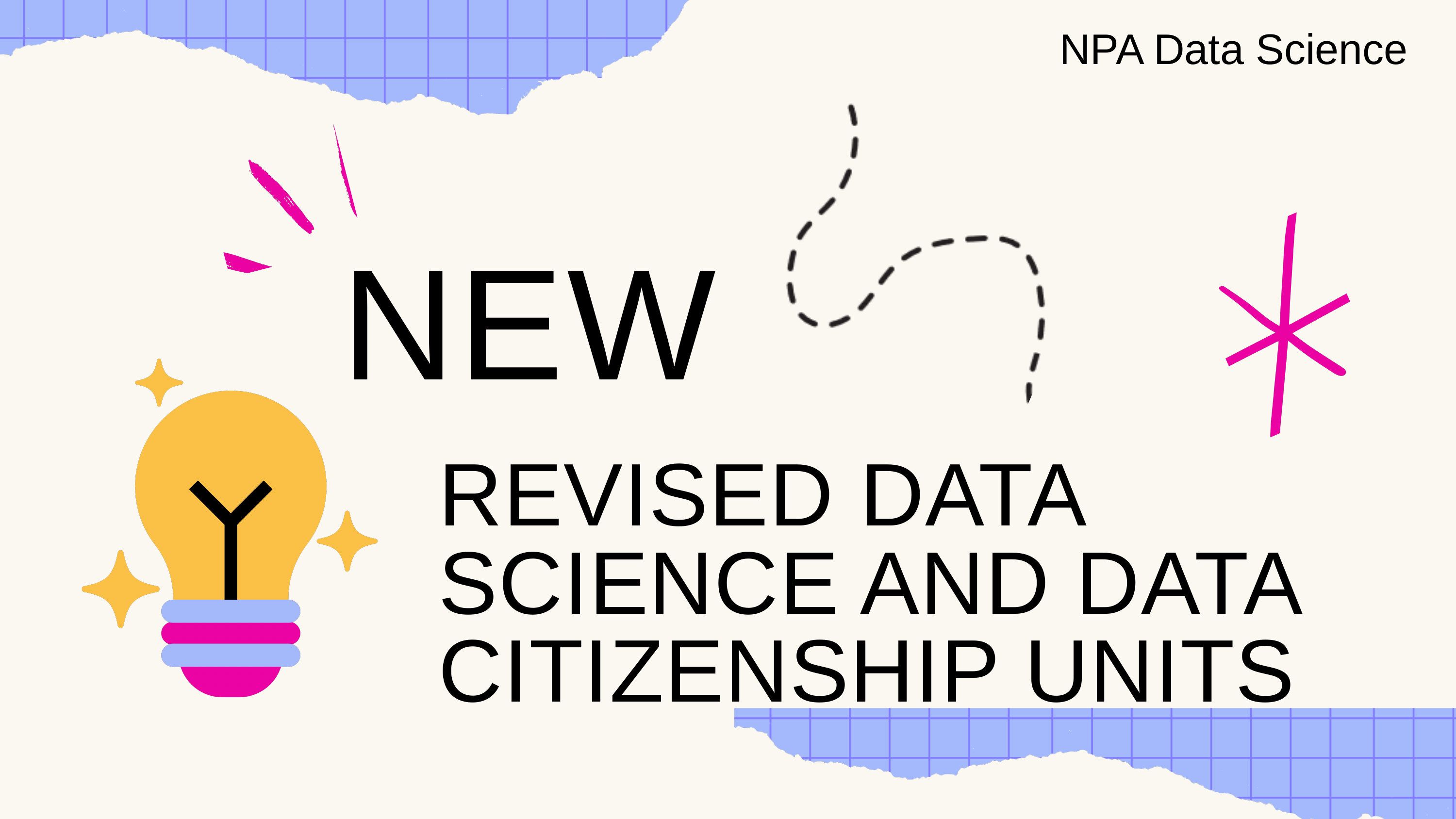

NPA Data Science

NEW

REVISED DATA SCIENCE AND DATA CITIZENSHIP UNITS